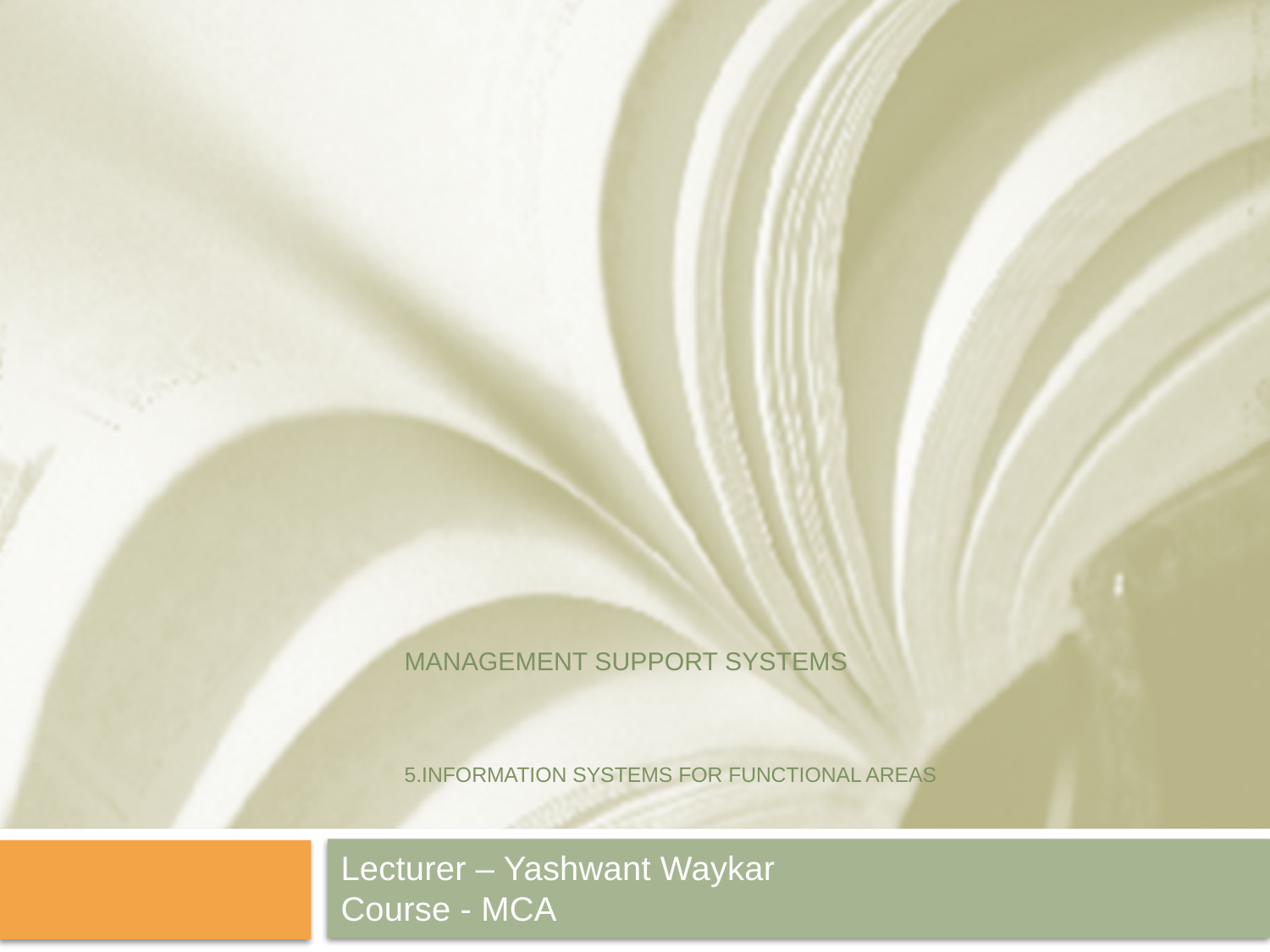

# MANAGEMENT SUPPORT SYSTEMS 5.information Systems for functional areas
Lecturer – Yashwant Waykar
Course - MCA